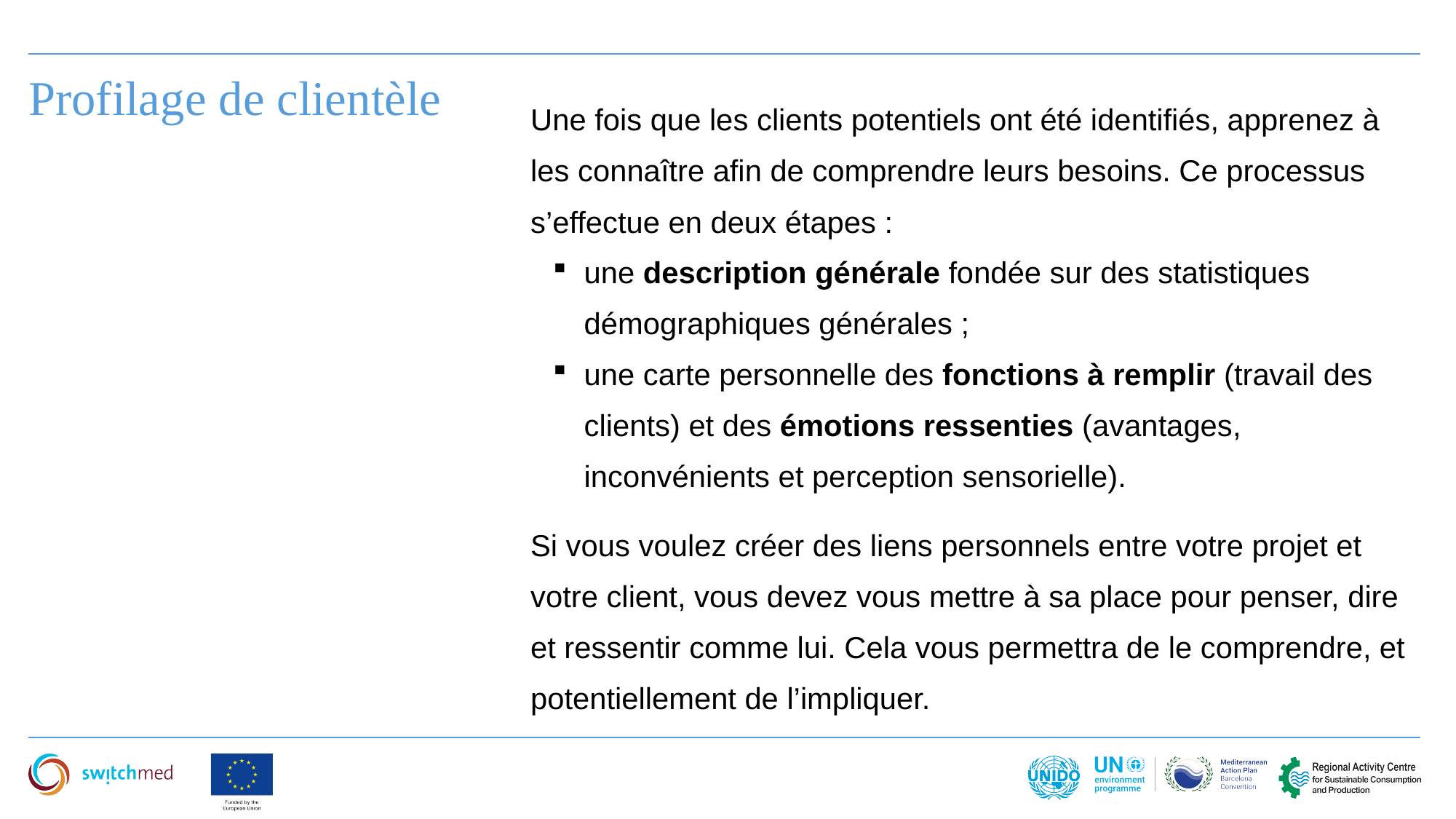

Profilage de clientèle
Une fois que les clients potentiels ont été identifiés, apprenez à les connaître afin de comprendre leurs besoins. Ce processus s’effectue en deux étapes :
une description générale fondée sur des statistiques démographiques générales ;
une carte personnelle des fonctions à remplir (travail des clients) et des émotions ressenties (avantages, inconvénients et perception sensorielle).
Si vous voulez créer des liens personnels entre votre projet et votre client, vous devez vous mettre à sa place pour penser, dire et ressentir comme lui. Cela vous permettra de le comprendre, et potentiellement de l’impliquer.